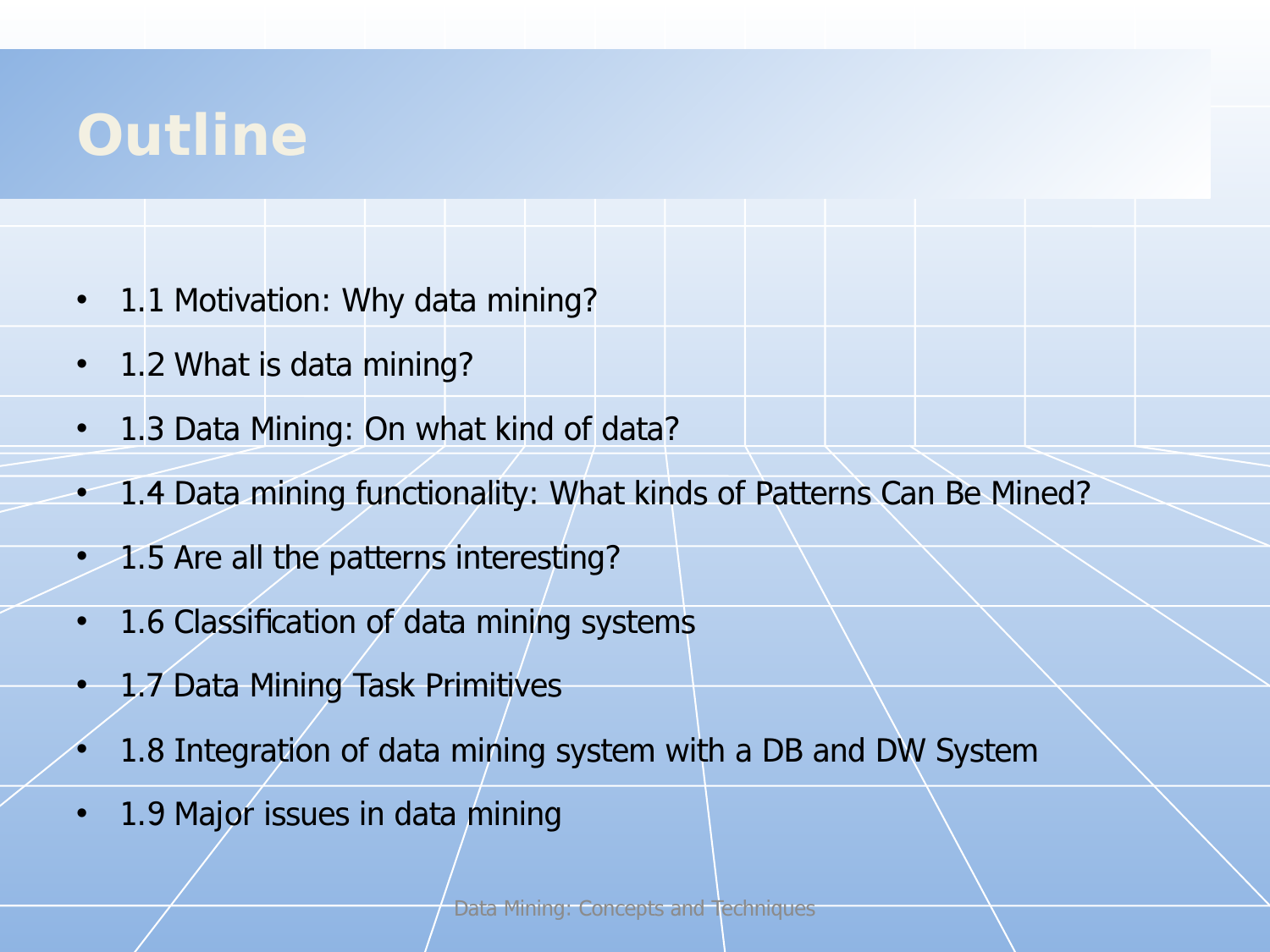

# Outline
1.1 Motivation: Why data mining?
1.2 What is data mining?
1.3 Data Mining: On what kind of data?
1.4 Data mining functionality: What kinds of Patterns Can Be Mined?
1.5 Are all the patterns interesting?
1.6 Classification of data mining systems
1.7 Data Mining Task Primitives
1.8 Integration of data mining system with a DB and DW System
1.9 Major issues in data mining
Data Mining: Concepts and Techniques